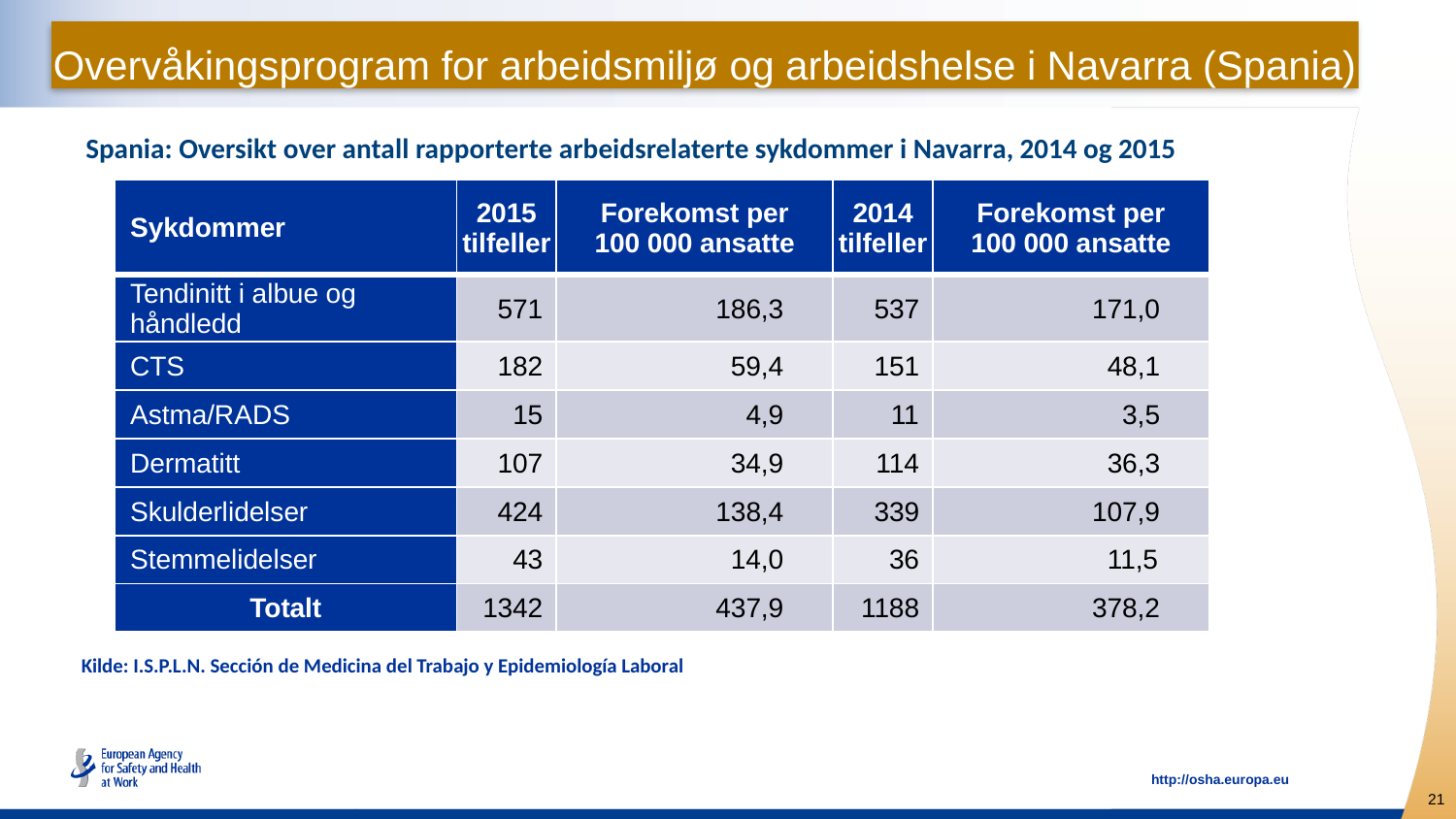

Overvåkingsprogram for arbeidsmiljø og arbeidshelse i Navarra (Spania)
Spania: Oversikt over antall rapporterte arbeidsrelaterte sykdommer i Navarra, 2014 og 2015
| Sykdommer | 2015 tilfeller | Forekomst per 100 000 ansatte | 2014 tilfeller | Forekomst per 100 000 ansatte |
| --- | --- | --- | --- | --- |
| Tendinitt i albue og håndledd | 571 | 186,3 | 537 | 171,0 |
| CTS | 182 | 59,4 | 151 | 48,1 |
| Astma/RADS | 15 | 4,9 | 11 | 3,5 |
| Dermatitt | 107 | 34,9 | 114 | 36,3 |
| Skulderlidelser | 424 | 138,4 | 339 | 107,9 |
| Stemmelidelser | 43 | 14,0 | 36 | 11,5 |
| Totalt | 1342 | 437,9 | 1188 | 378,2 |
Kilde: I.S.P.L.N. Sección de Medicina del Trabajo y Epidemiología Laboral